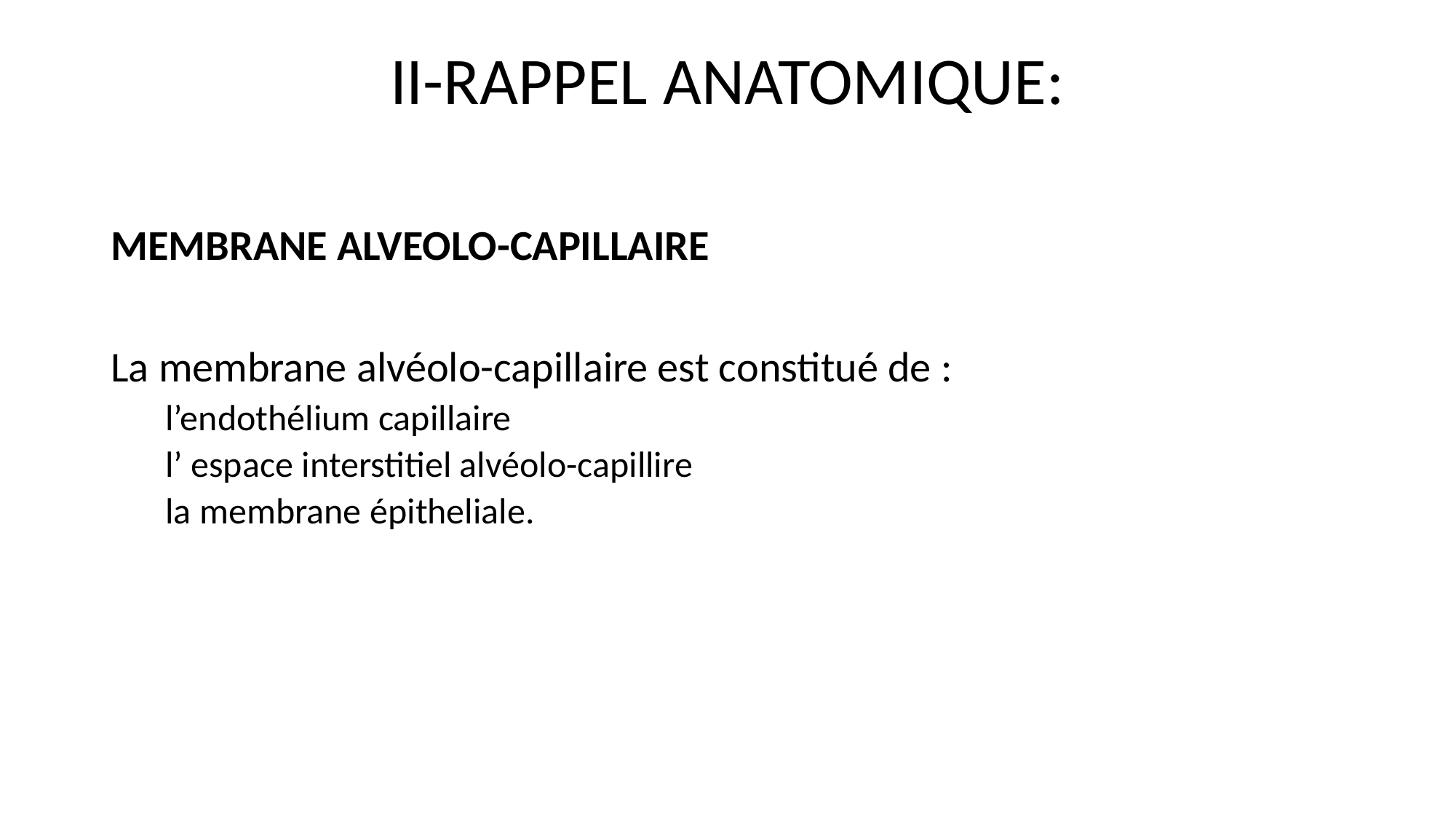

# II-RAPPEL ANATOMIQUE:
MEMBRANE ALVEOLO-CAPILLAIRE

La membrane alvéolo-capillaire est constitué de :
l’endothélium capillaire
l’ espace interstitiel alvéolo-capillire
la membrane épitheliale.